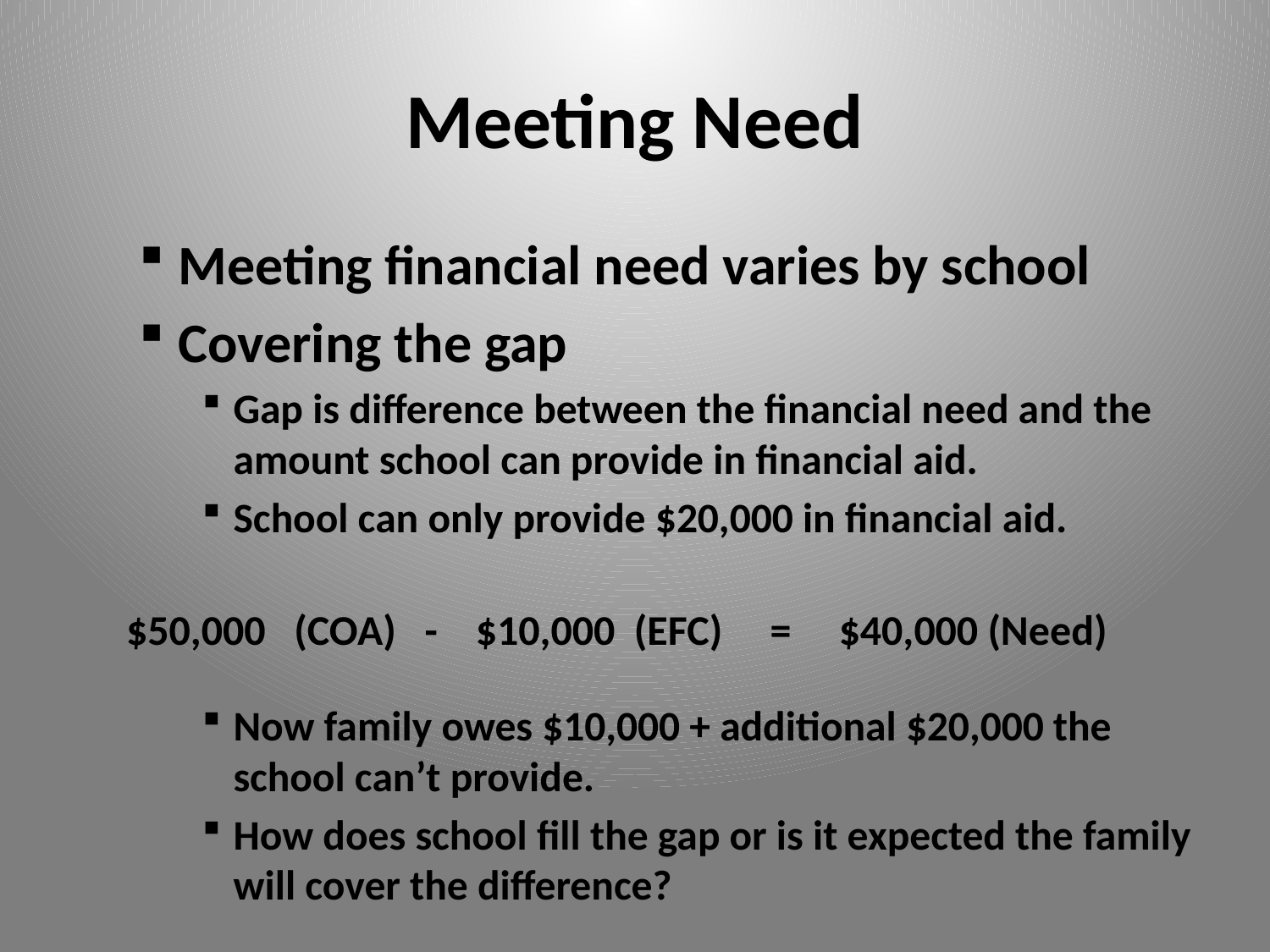

# Meeting Need
Meeting financial need varies by school
Covering the gap
Gap is difference between the financial need and the  amount school can provide in financial aid.
School can only provide $20,000 in financial aid.

Now family owes $10,000 + additional $20,000 the  school can’t provide.
How does school fill the gap or is it expected the family will cover the difference?

$50,000   (COA)   -    $10,000  (EFC)     =     $40,000 (Need)